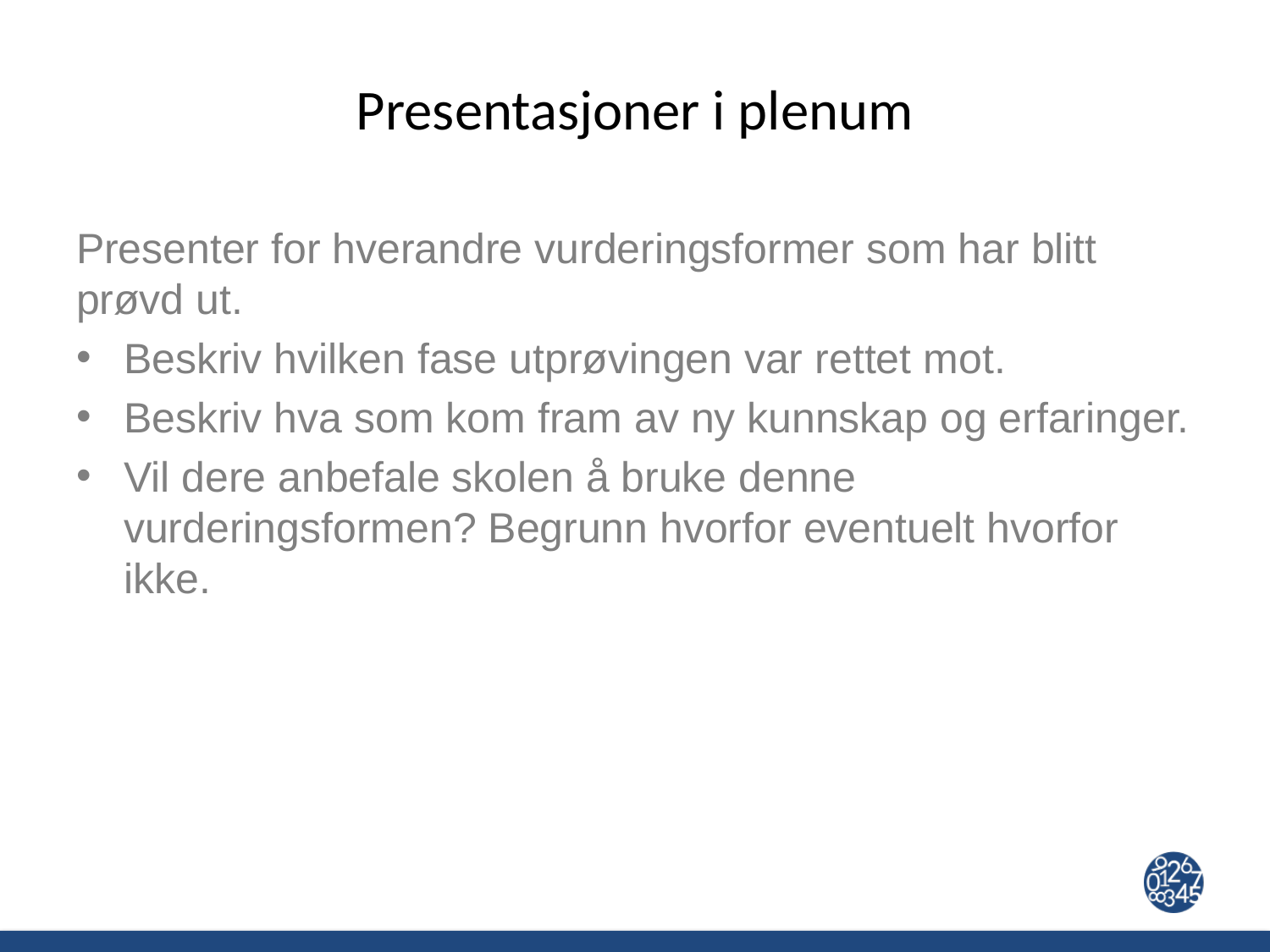

# Presentasjoner i plenum
Presenter for hverandre vurderingsformer som har blitt prøvd ut.
Beskriv hvilken fase utprøvingen var rettet mot.
Beskriv hva som kom fram av ny kunnskap og erfaringer.
Vil dere anbefale skolen å bruke denne vurderingsformen? Begrunn hvorfor eventuelt hvorfor ikke.